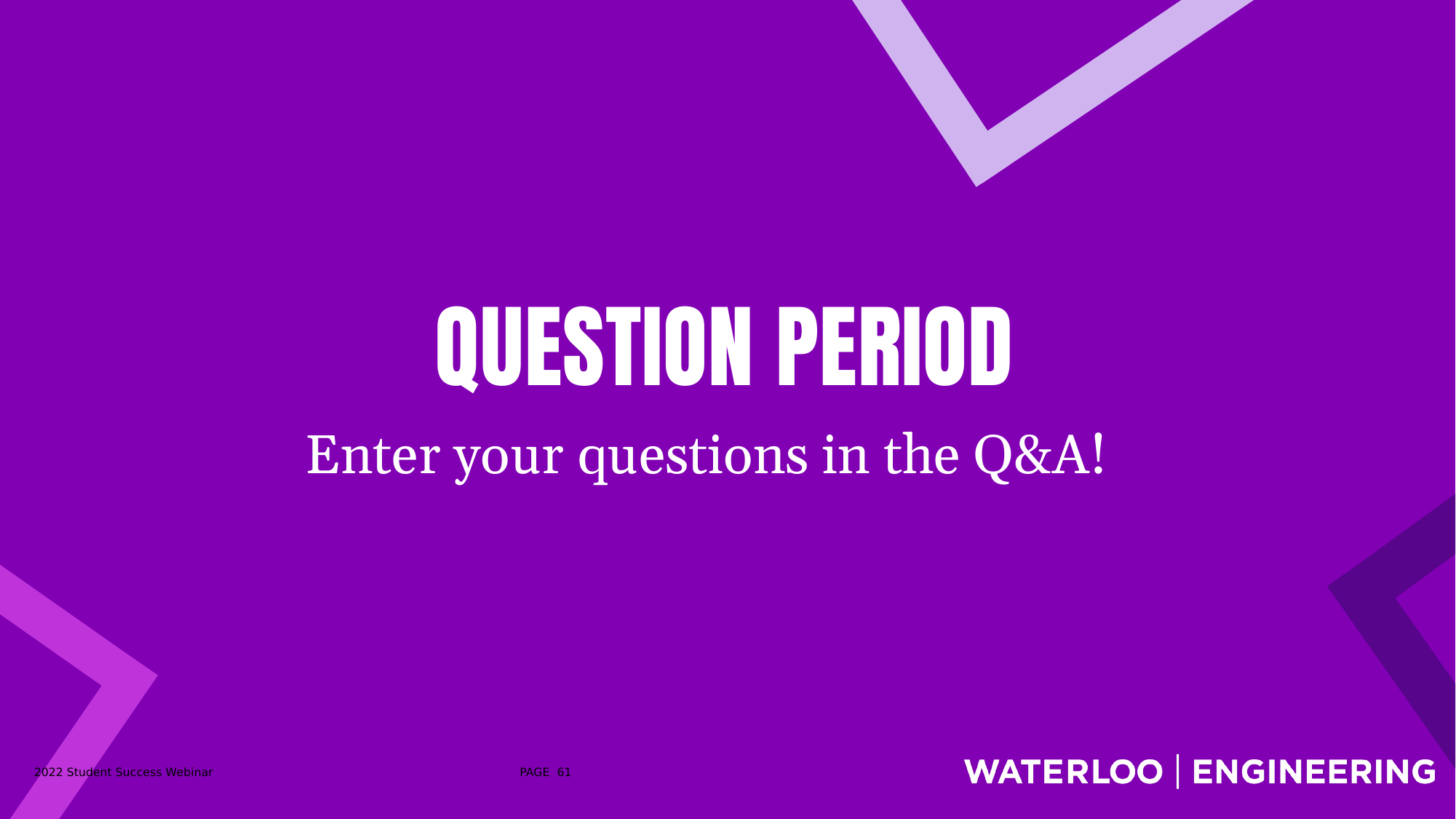

# Question Period
Enter your questions in the Q&A!
2022 Student Success Webinar
PAGE  61